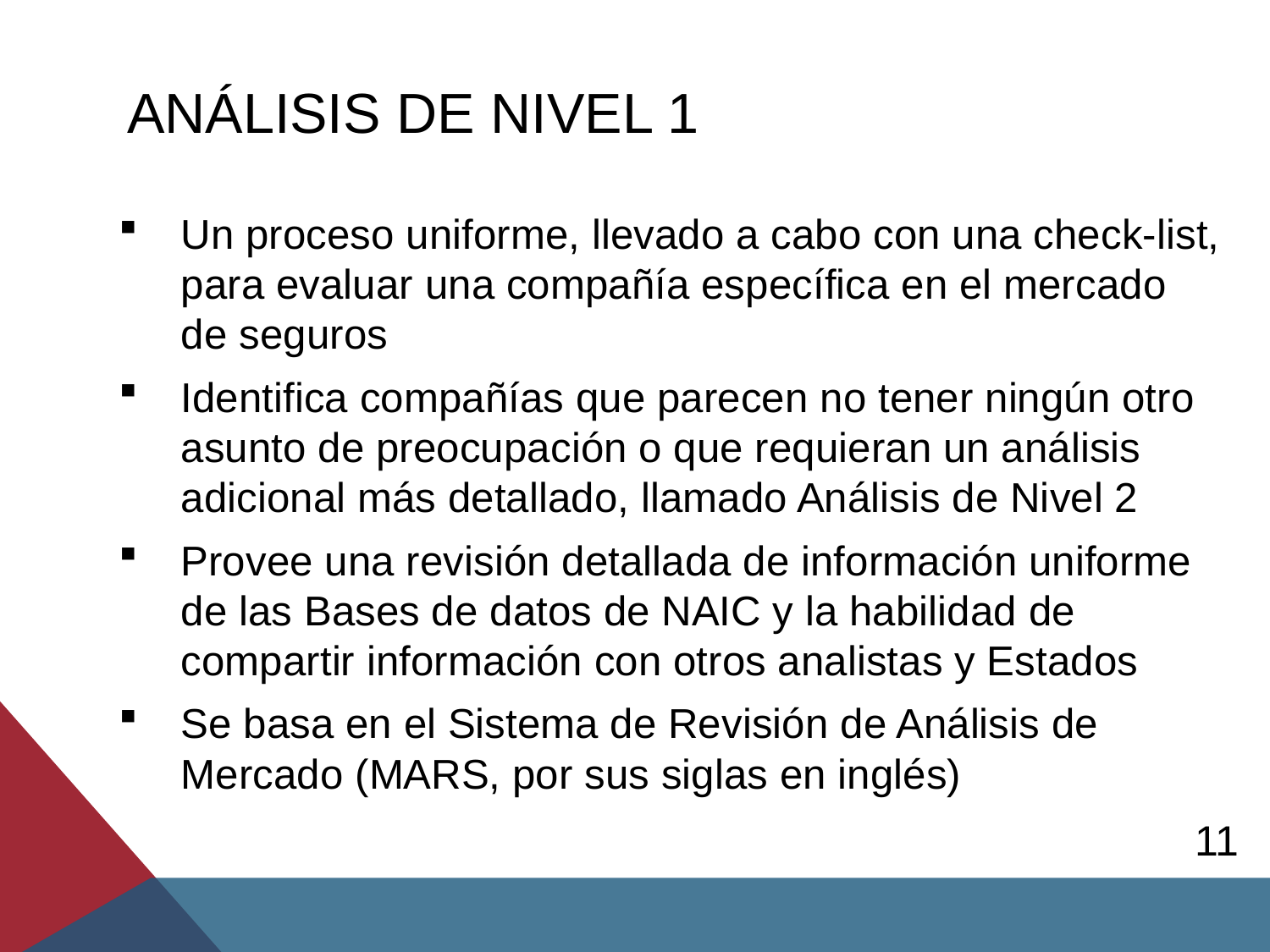

# Análisis de nivel 1
Un proceso uniforme, llevado a cabo con una check-list, para evaluar una compañía específica en el mercado de seguros
Identifica compañías que parecen no tener ningún otro asunto de preocupación o que requieran un análisis adicional más detallado, llamado Análisis de Nivel 2
Provee una revisión detallada de información uniforme de las Bases de datos de NAIC y la habilidad de compartir información con otros analistas y Estados
Se basa en el Sistema de Revisión de Análisis de Mercado (MARS, por sus siglas en inglés)

11